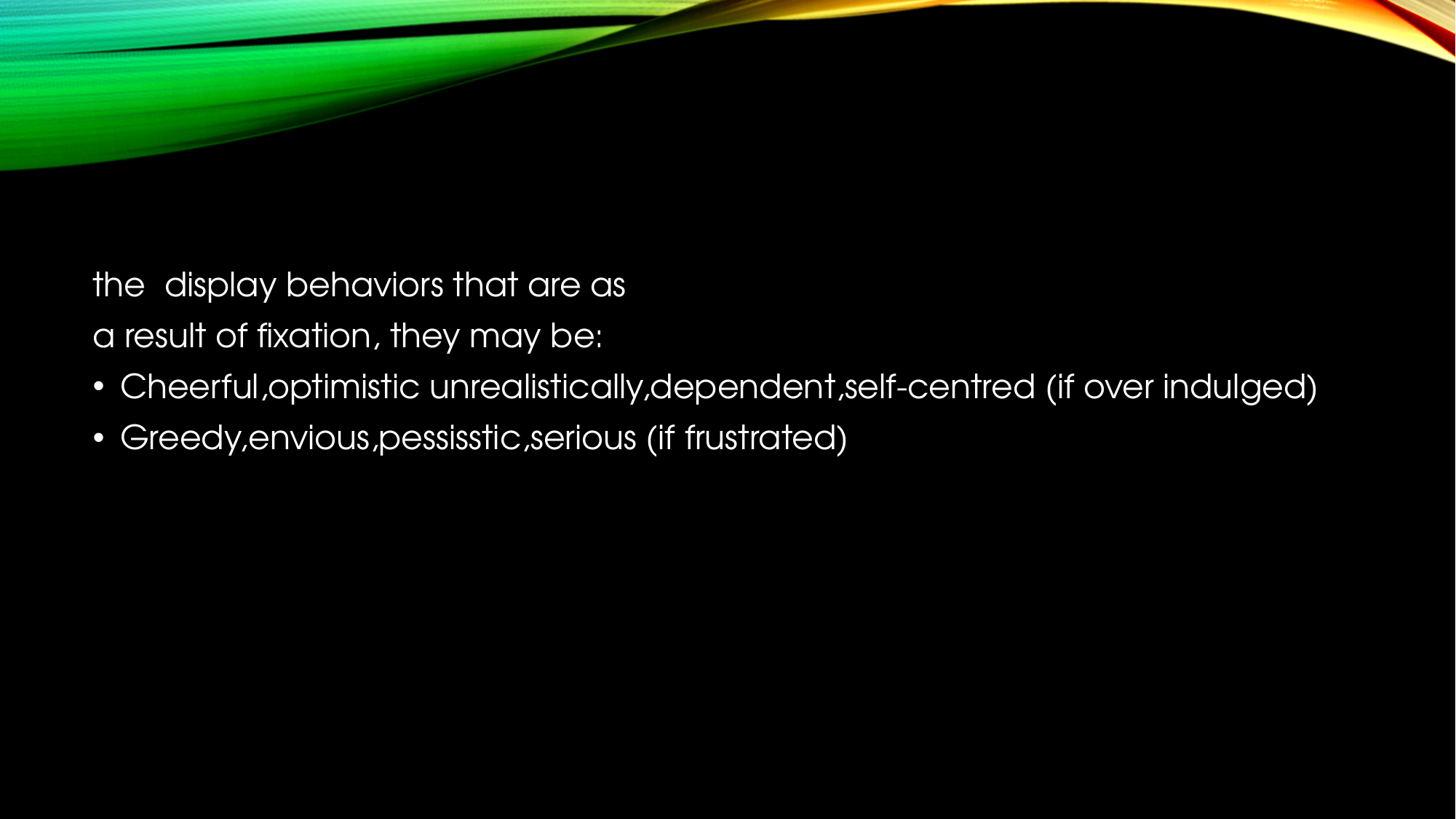

#
the  display behaviors that are as
a result of fixation, they may be:
Cheerful,optimistic unrealistically,dependent,self-centred (if over indulged)
Greedy,envious,pessisstic,serious (if frustrated)